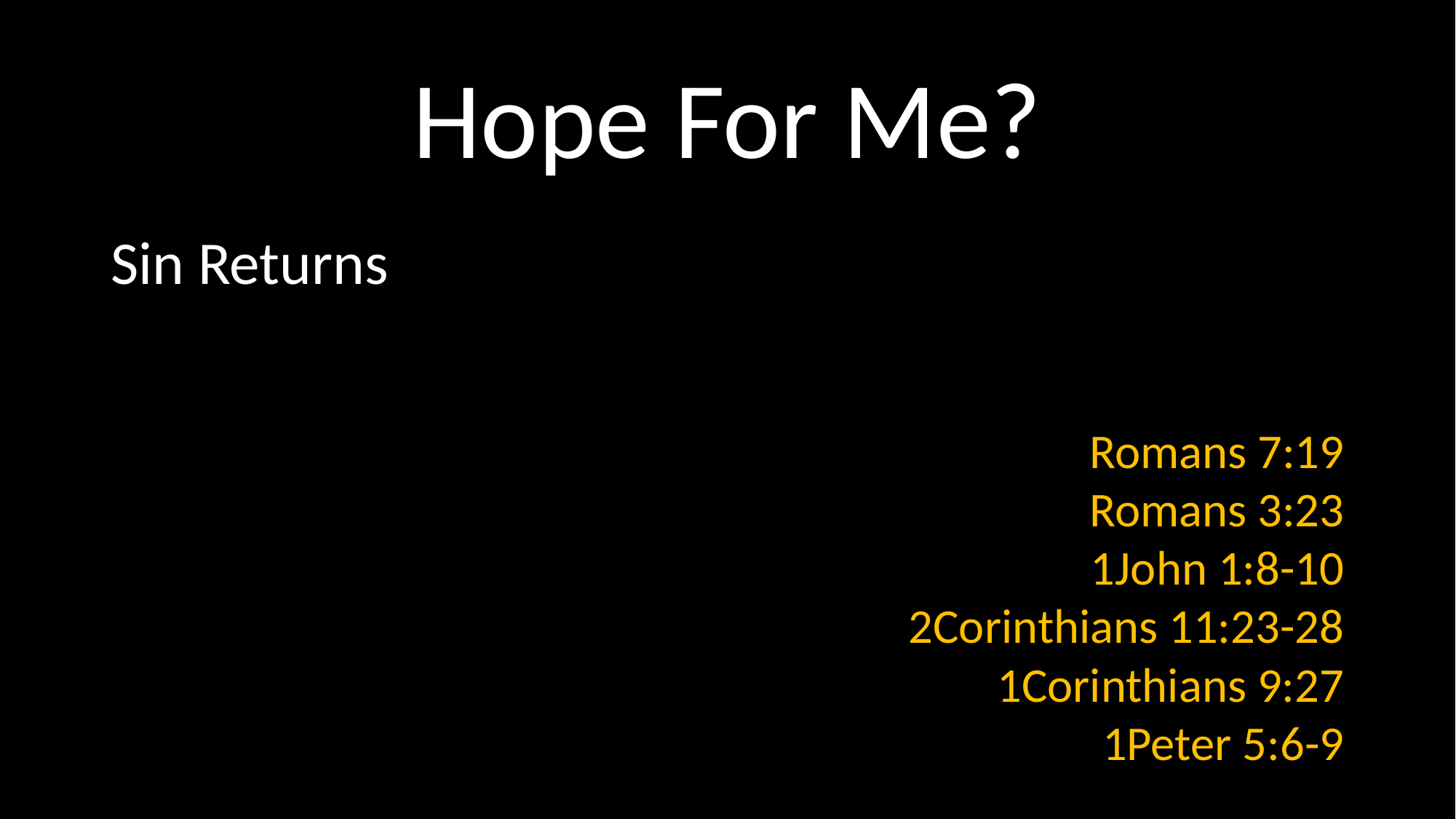

# Hope For Me?
Sin Returns
Romans 7:19
Romans 3:23
1John 1:8-10
2Corinthians 11:23-28
1Corinthians 9:27
1Peter 5:6-9